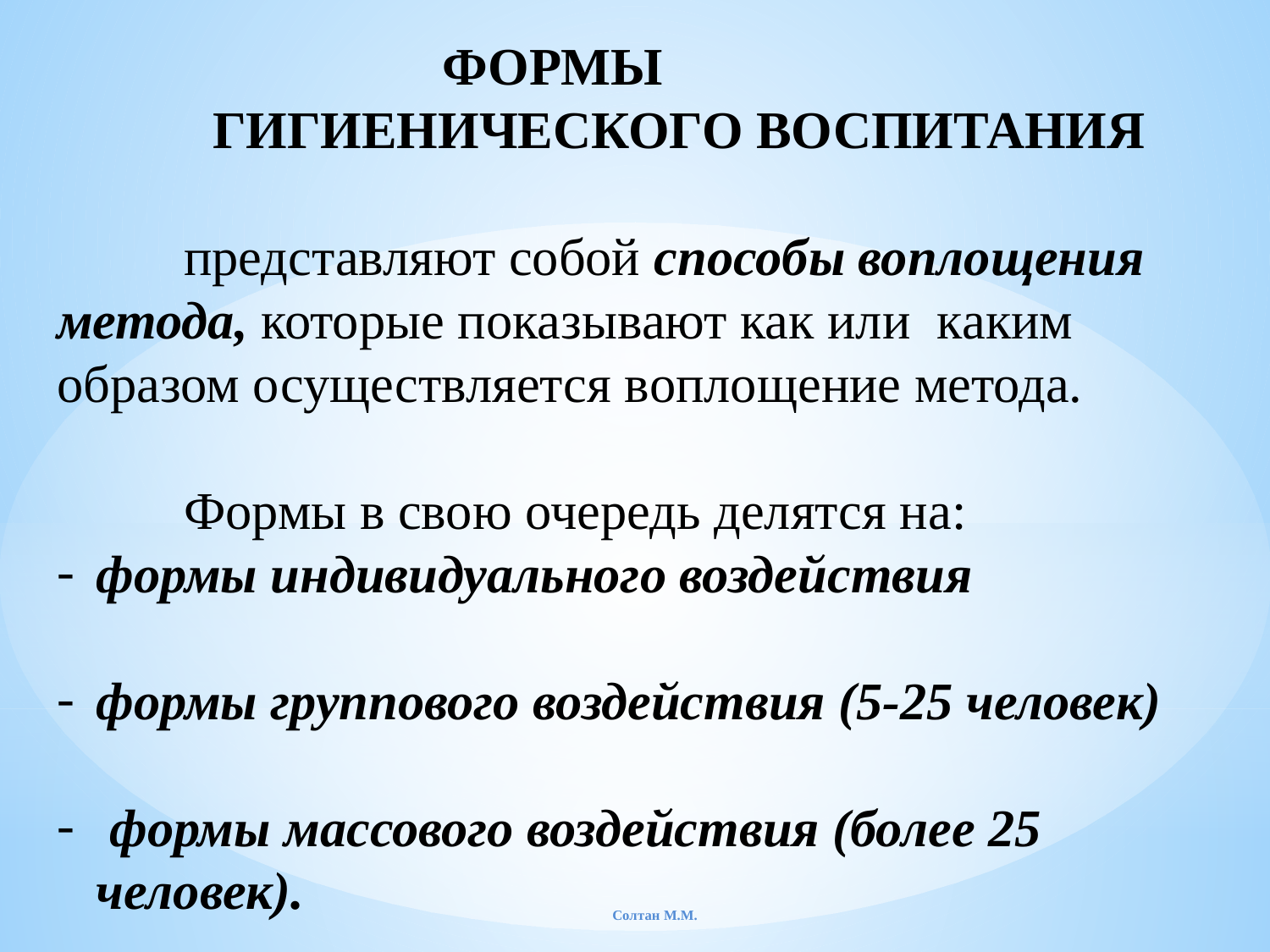

ФОРМЫ
       ГИГИЕНИЧЕСКОГО ВОСПИТАНИЯ

	представляют собой способы воплощения метода, которые показывают как или  каким образом осуществляется воплощение метода.

	Формы в свою очередь делятся на:
формы индивидуального воздействия

формы группового воздействия (5-25 человек)

 формы массового воздействия (более 25 человек).
Солтан М.М.